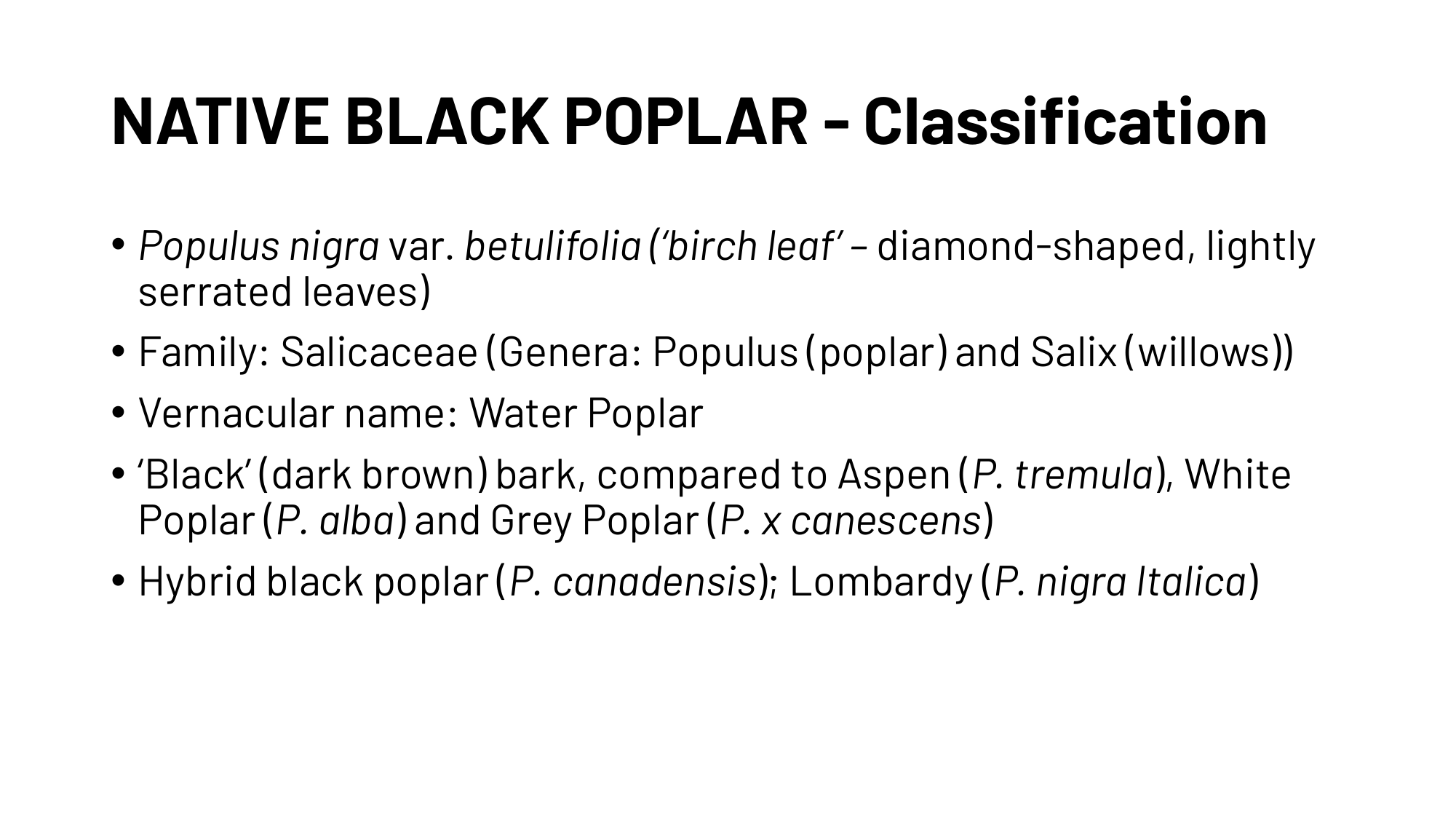

# NATIVE BLACK POPLAR - Classification
Populus nigra var. betulifolia (‘birch leaf’ – diamond-shaped, lightly serrated leaves)
Family: Salicaceae (Genera: Populus (poplar) and Salix (willows))
Vernacular name: Water Poplar
‘Black’ (dark brown) bark, compared to Aspen (P. tremula), White Poplar (P. alba) and Grey Poplar (P. x canescens)
Hybrid black poplar (P. canadensis); Lombardy (P. nigra Italica)